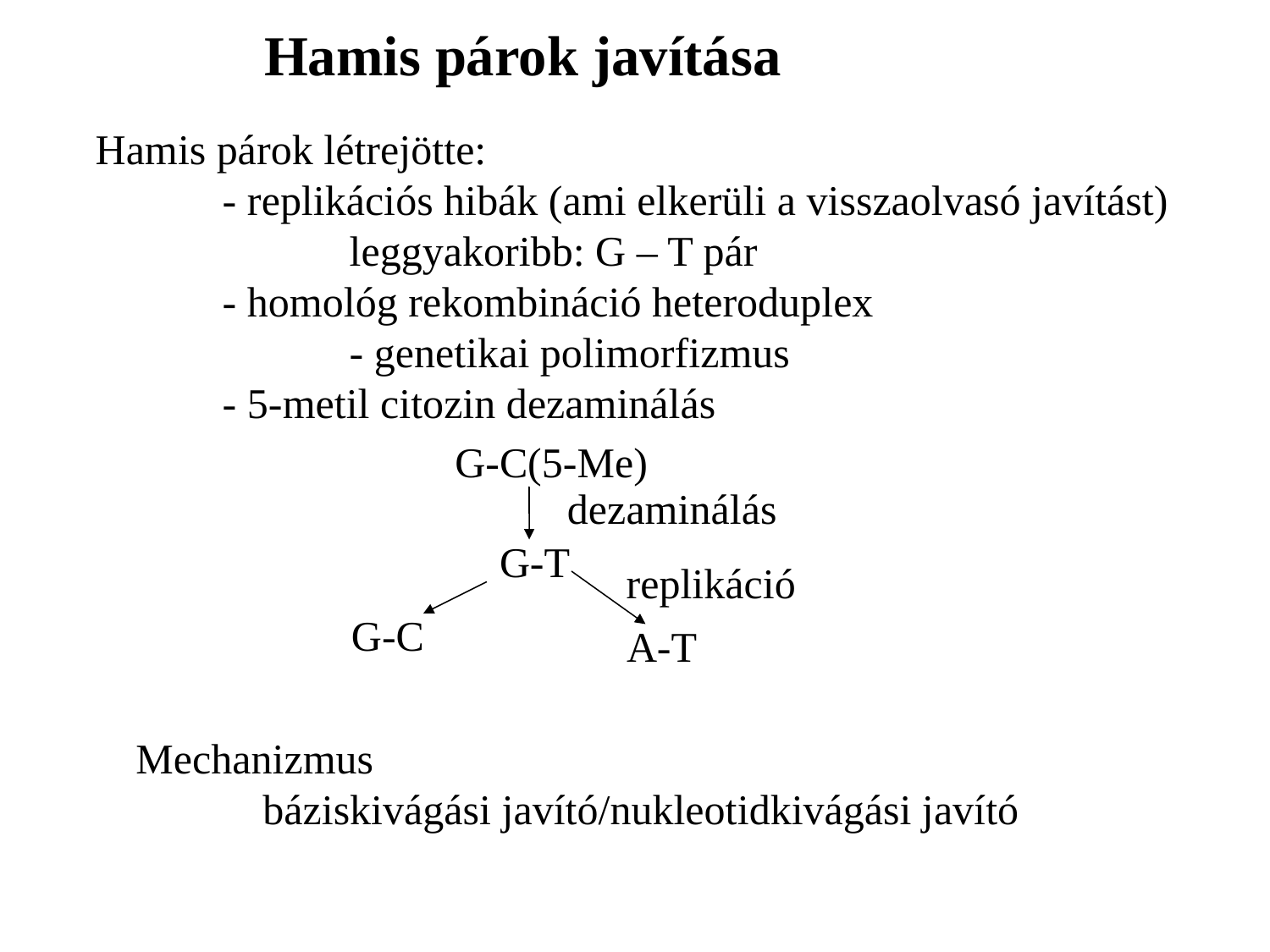

Hamis párok javítása
Hamis párok létrejötte:
	- replikációs hibák (ami elkerüli a visszaolvasó javítást)
		leggyakoribb: G – T pár
	- homológ rekombináció heteroduplex
		- genetikai polimorfizmus
	- 5-metil citozin dezaminálás
G-C(5-Me)
dezaminálás

G-T
replikáció

G-C
A-T
Mechanizmus
	báziskivágási javító/nukleotidkivágási javító